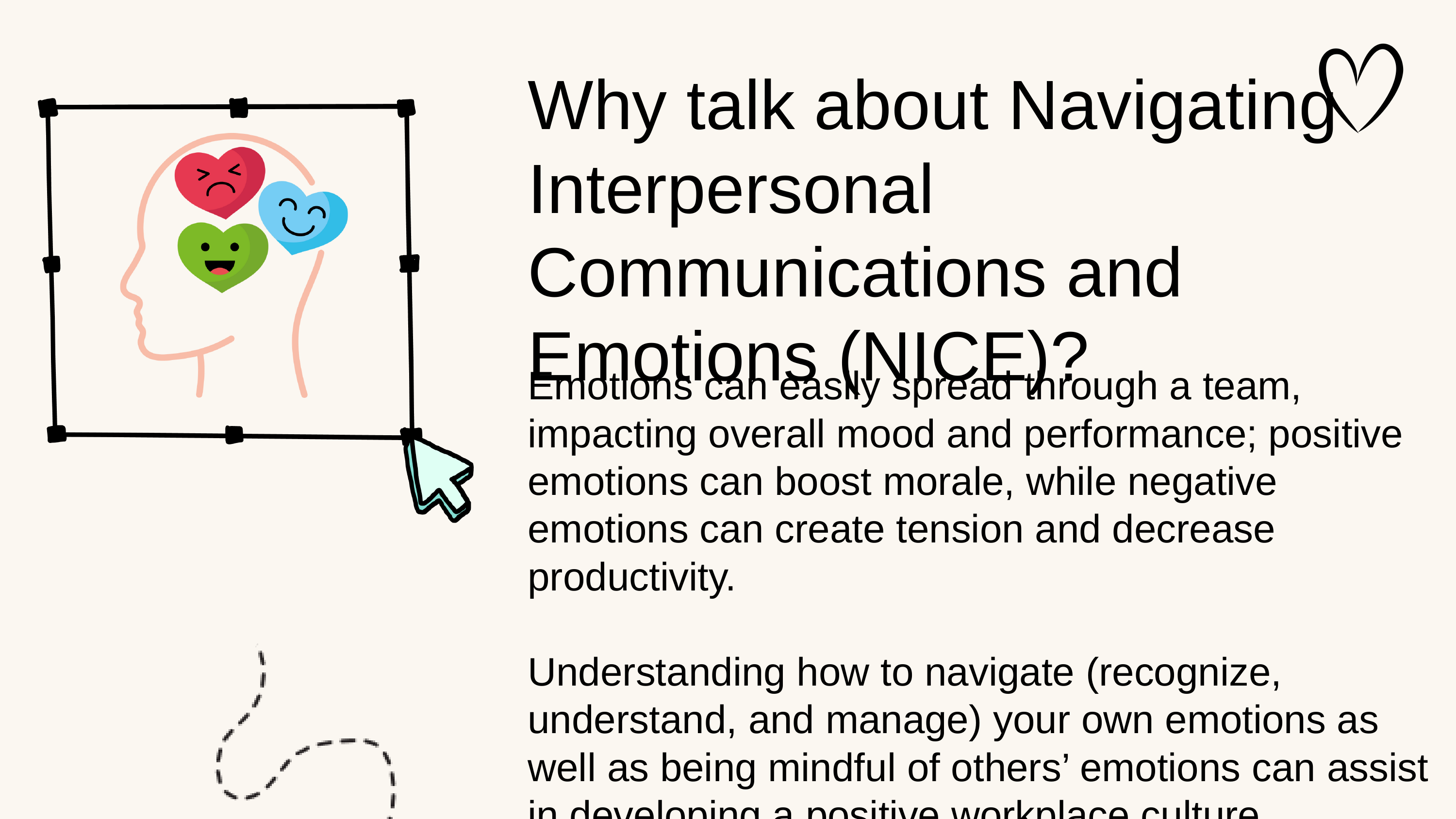

Why talk about Navigating Interpersonal Communications and Emotions (NICE)?

Emotions can easily spread through a team, impacting overall mood and performance; positive emotions can boost morale, while negative emotions can create tension and decrease productivity.

Understanding how to navigate (recognize, understand, and manage) your own emotions as well as being mindful of others’ emotions can assist in developing a positive workplace culture. Practicing NICE fosters a sense of camaraderie and shared purpose in the workplace.